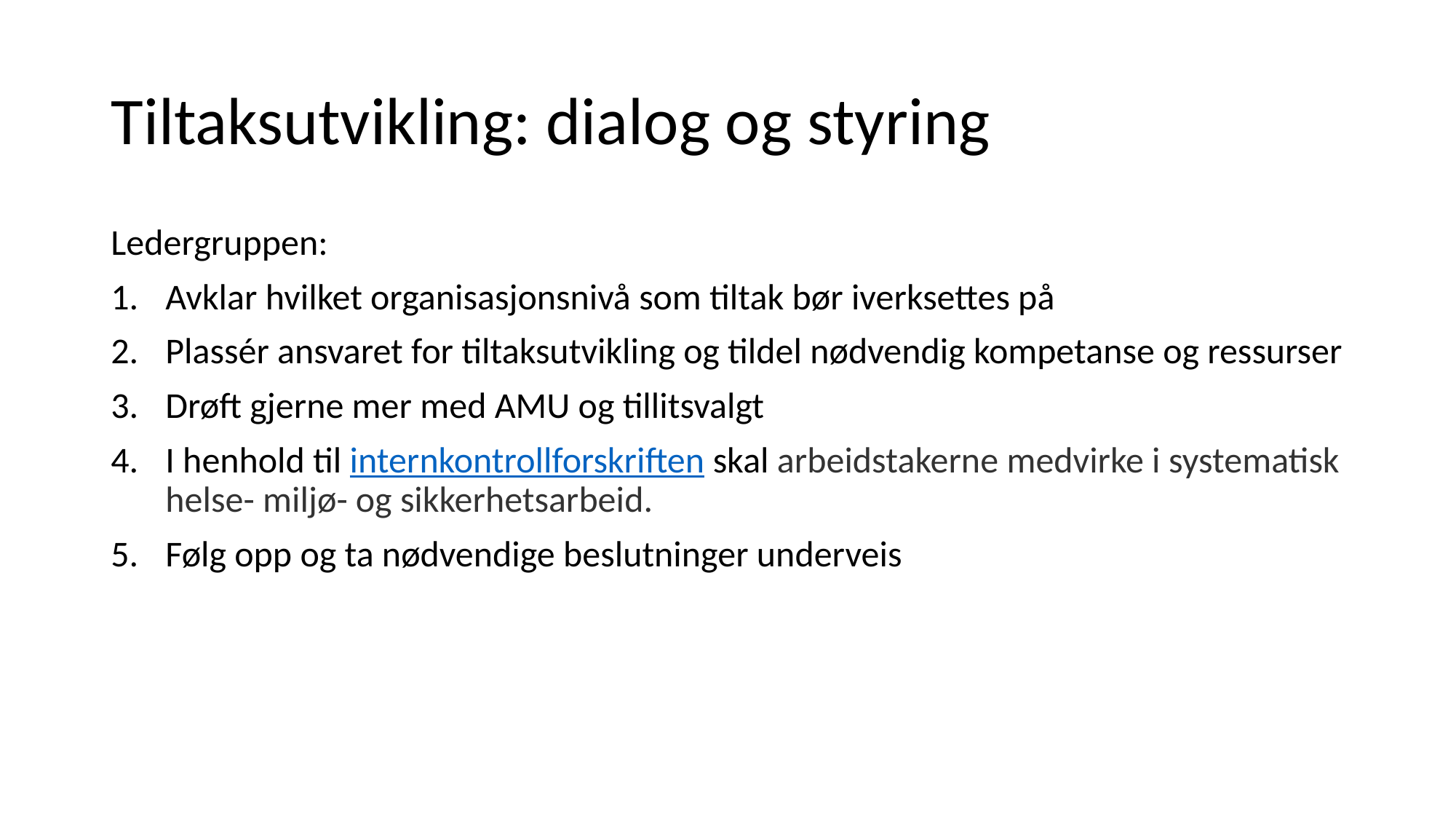

# Tiltaksutvikling: dialog og styring
Ledergruppen:
Avklar hvilket organisasjonsnivå som tiltak bør iverksettes på
Plassér ansvaret for tiltaksutvikling og tildel nødvendig kompetanse og ressurser
Drøft gjerne mer med AMU og tillitsvalgt
I henhold til internkontrollforskriften skal arbeidstakerne medvirke i systematisk helse- miljø- og sikkerhetsarbeid.
Følg opp og ta nødvendige beslutninger underveis